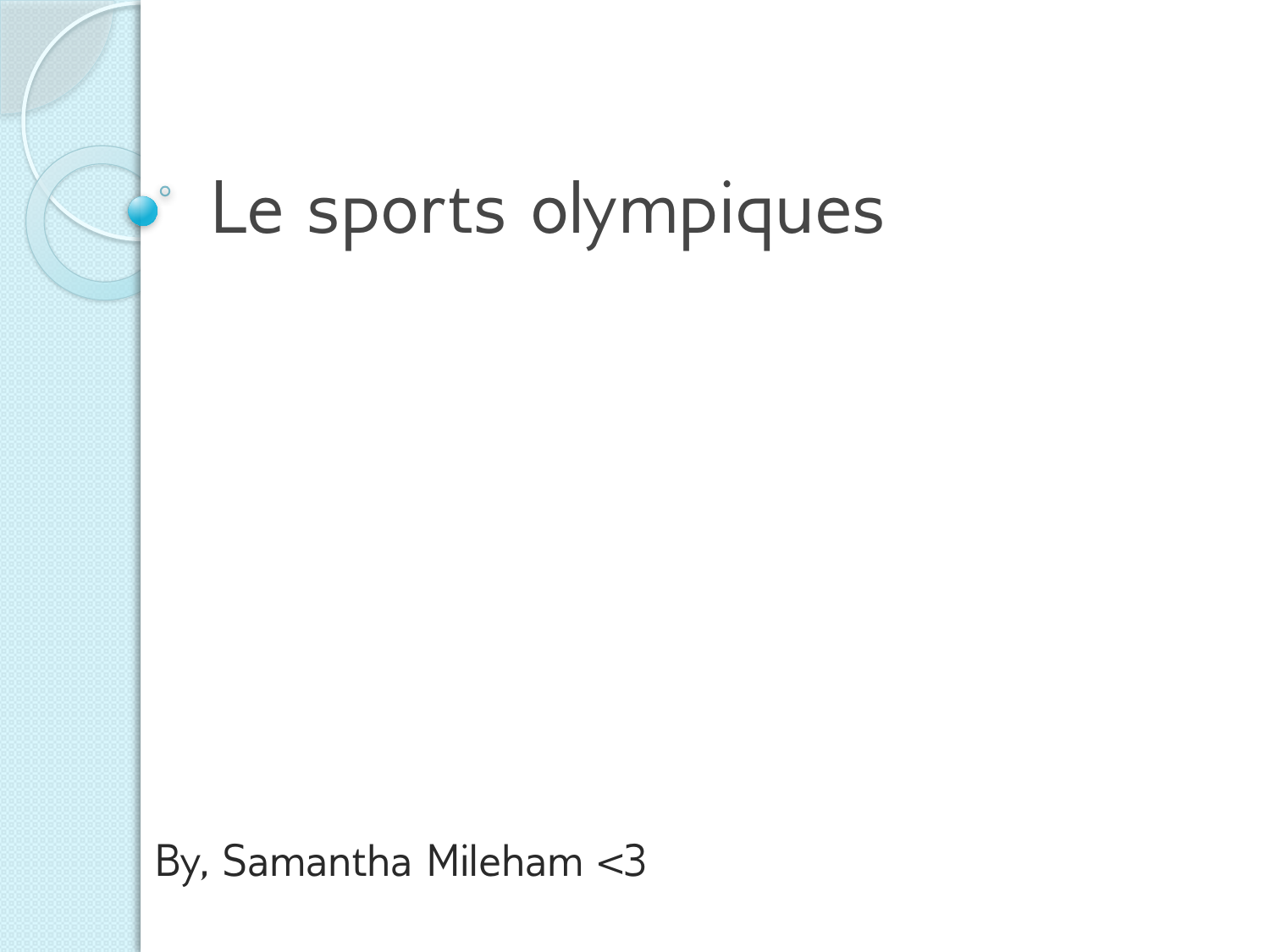

# Le sports olympiques
By, Samantha Mileham <3